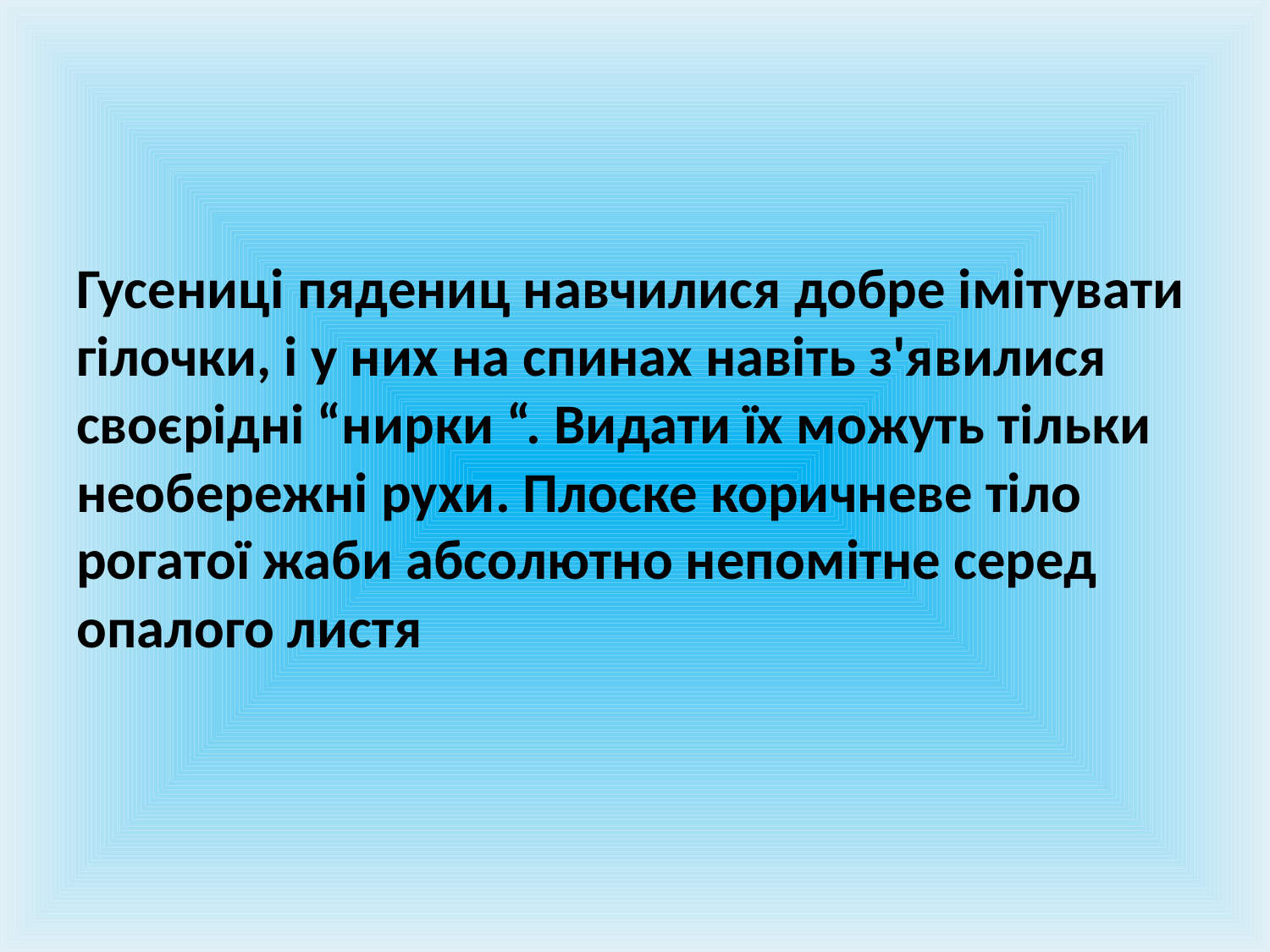

# Гусениці пядениц навчилися добре імітувати гілочки, і у них на спинах навіть з'явилися своєрідні “нирки “. Видати їх можуть тільки необережні рухи. Плоске коричневе тіло рогатої жаби абсолютно непомітне серед опалого листя